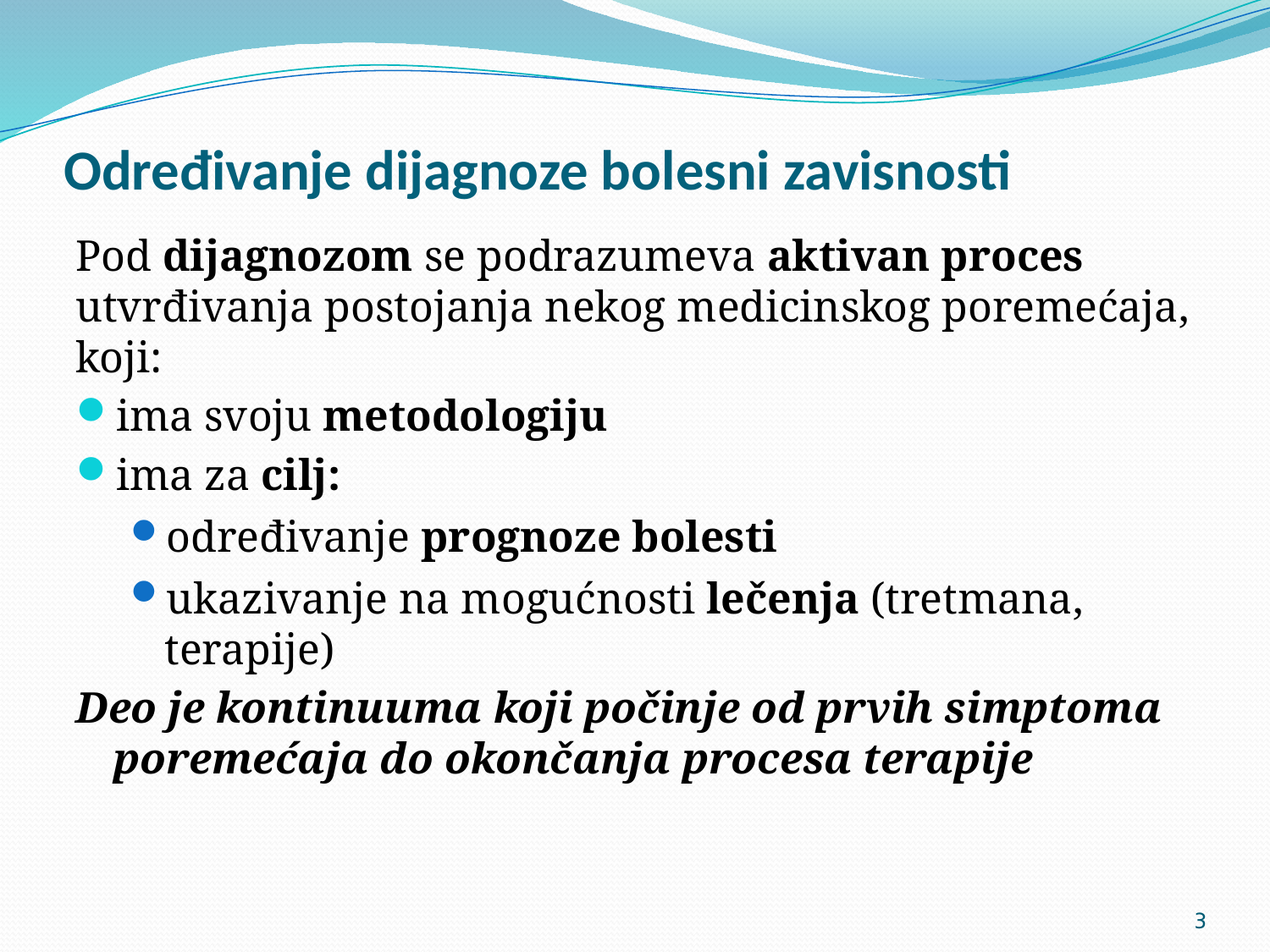

# Određivanje dijagnoze bolesni zavisnosti
Pod dijagnozom se podrazumeva aktivan proces utvrđivanja postojanja nekog medicinskog poremećaja, koji:
ima svoju metodologiju
ima za cilj:
određivanje prognoze bolesti
ukazivanje na mogućnosti lečenja (tretmana, terapije)
Deo je kontinuuma koji počinje od prvih simptoma poremećaja do okončanja procesa terapije

3